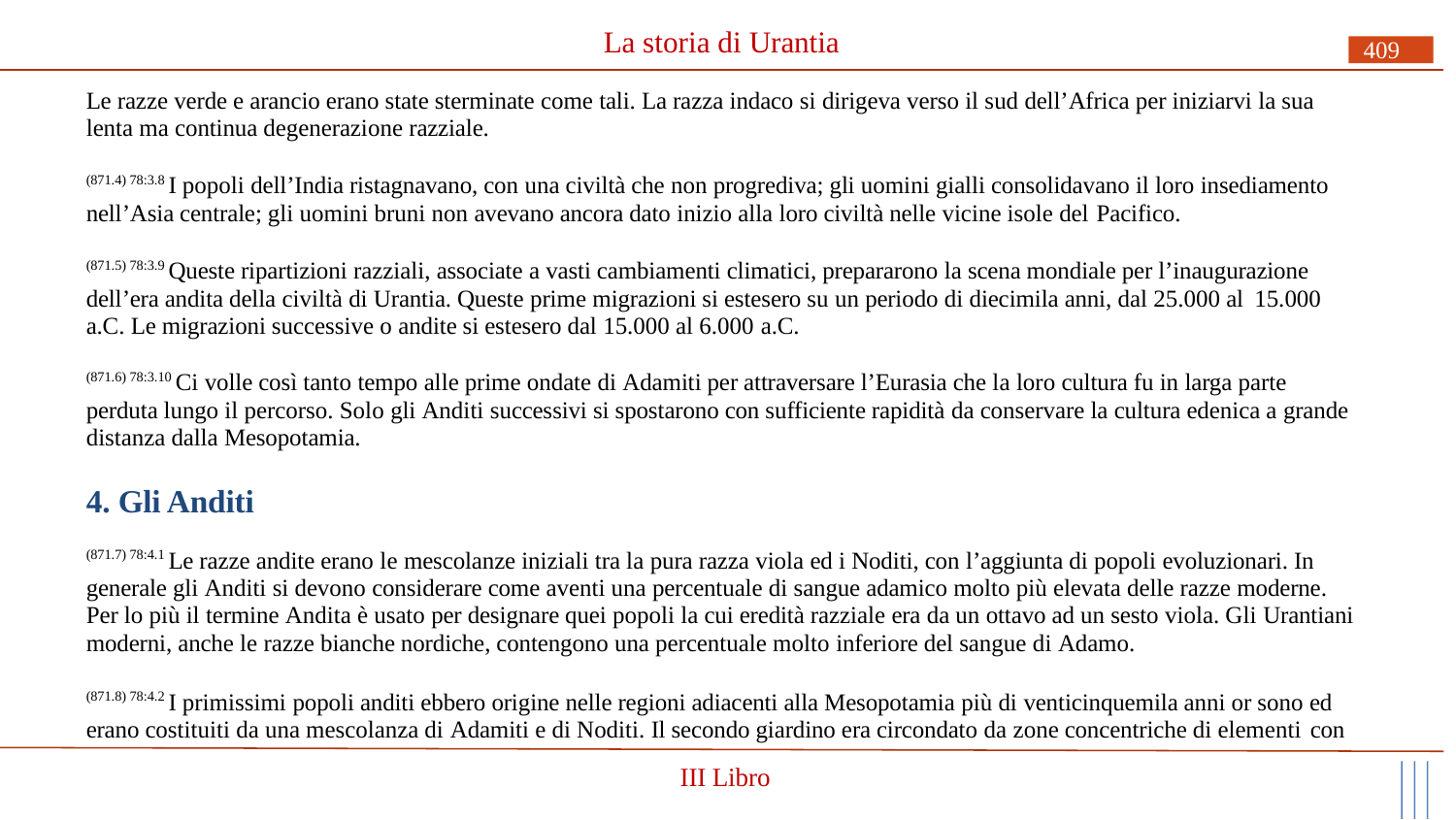

# La storia di Urantia
409

Le razze verde e arancio erano state sterminate come tali. La razza indaco si dirigeva verso il sud dell’Africa per iniziarvi la sua  lenta ma continua degenerazione razziale.

(871.4) 78:3.8 I popoli dell’India ristagnavano, con una civiltà che non progrediva; gli uomini gialli consolidavano il loro insediamento  nell’Asia centrale; gli uomini bruni non avevano ancora dato inizio alla loro civiltà nelle vicine isole del Pacifico.

(871.5) 78:3.9 Queste ripartizioni razziali, associate a vasti cambiamenti climatici, prepararono la scena mondiale per l’inaugurazione  dell’era andita della civiltà di Urantia. Queste prime migrazioni si estesero su un periodo di diecimila anni, dal 25.000 al 15.000
a.C. Le migrazioni successive o andite si estesero dal 15.000 al 6.000 a.C.

(871.6) 78:3.10 Ci volle così tanto tempo alle prime ondate di Adamiti per attraversare l’Eurasia che la loro cultura fu in larga parte  perduta lungo il percorso. Solo gli Anditi successivi si spostarono con sufficiente rapidità da conservare la cultura edenica a grande  distanza dalla Mesopotamia.

4. Gli Anditi
(871.7) 78:4.1 Le razze andite erano le mescolanze iniziali tra la pura razza viola ed i Noditi, con l’aggiunta di popoli evoluzionari. In  generale gli Anditi si devono considerare come aventi una percentuale di sangue adamico molto più elevata delle razze moderne.  Per lo più il termine Andita è usato per designare quei popoli la cui eredità razziale era da un ottavo ad un sesto viola. Gli Urantiani  moderni, anche le razze bianche nordiche, contengono una percentuale molto inferiore del sangue di Adamo.

(871.8) 78:4.2 I primissimi popoli anditi ebbero origine nelle regioni adiacenti alla Mesopotamia più di venticinquemila anni or sono ed  erano costituiti da una mescolanza di Adamiti e di Noditi. Il secondo giardino era circondato da zone concentriche di elementi con

III Libro